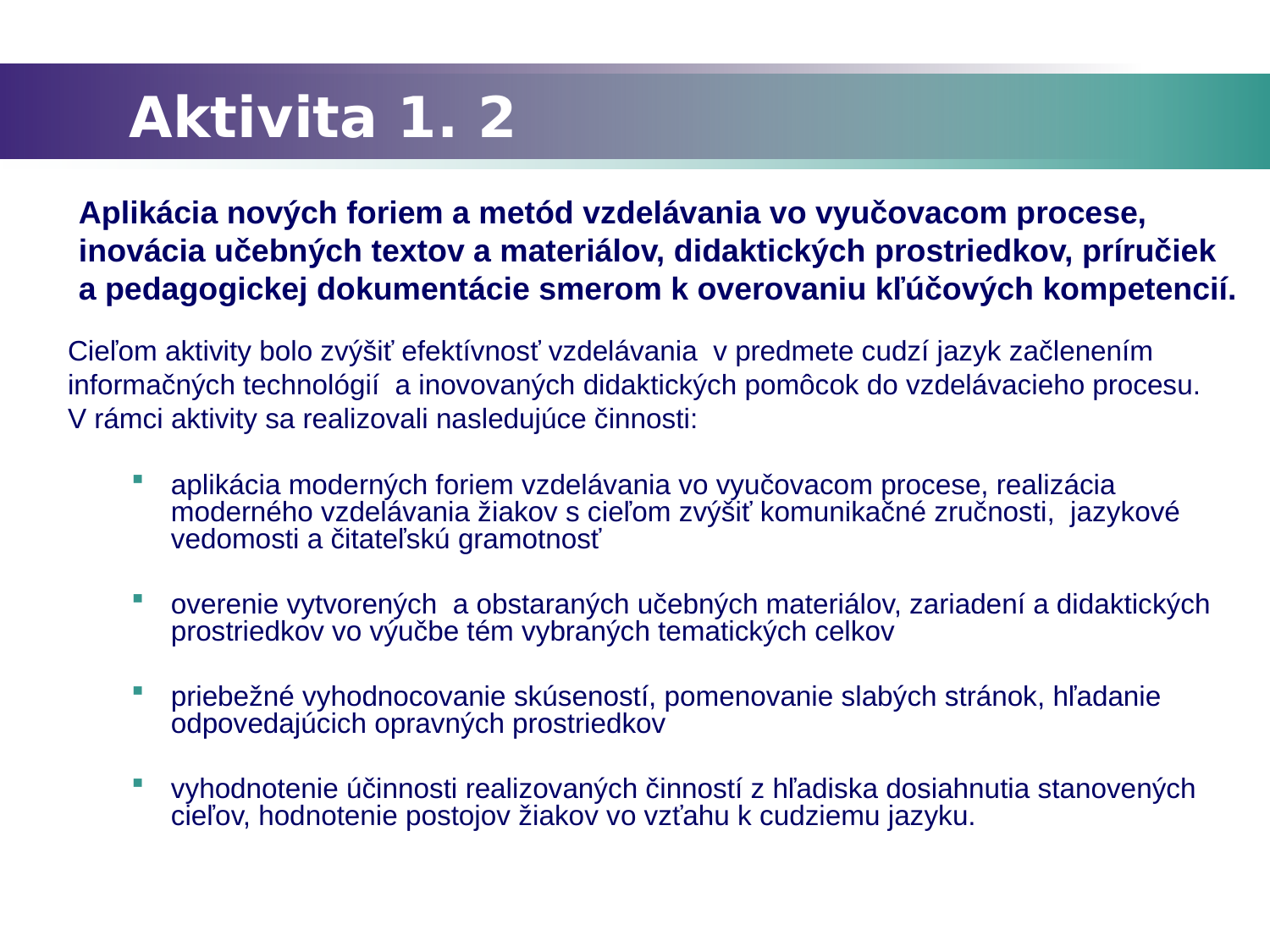

# Aktivita 1. 2
Aplikácia nových foriem a metód vzdelávania vo vyučovacom procese,
inovácia učebných textov a materiálov, didaktických prostriedkov, príručiek
a pedagogickej dokumentácie smerom k overovaniu kľúčových kompetencií.

Cieľom aktivity bolo zvýšiť efektívnosť vzdelávania  v predmete cudzí jazyk začlenením
informačných technológií  a inovovaných didaktických pomôcok do vzdelávacieho procesu.
V rámci aktivity sa realizovali nasledujúce činnosti:

aplikácia moderných foriem vzdelávania vo vyučovacom procese, realizácia moderného vzdelávania žiakov s cieľom zvýšiť komunikačné zručnosti,  jazykové vedomosti a čitateľskú gramotnosť

overenie vytvorených  a obstaraných učebných materiálov, zariadení a didaktických prostriedkov vo výučbe tém vybraných tematických celkov

priebežné vyhodnocovanie skúseností, pomenovanie slabých stránok, hľadanie odpovedajúcich opravných prostriedkov

vyhodnotenie účinnosti realizovaných činností z hľadiska dosiahnutia stanovených cieľov, hodnotenie postojov žiakov vo vzťahu k cudziemu jazyku.